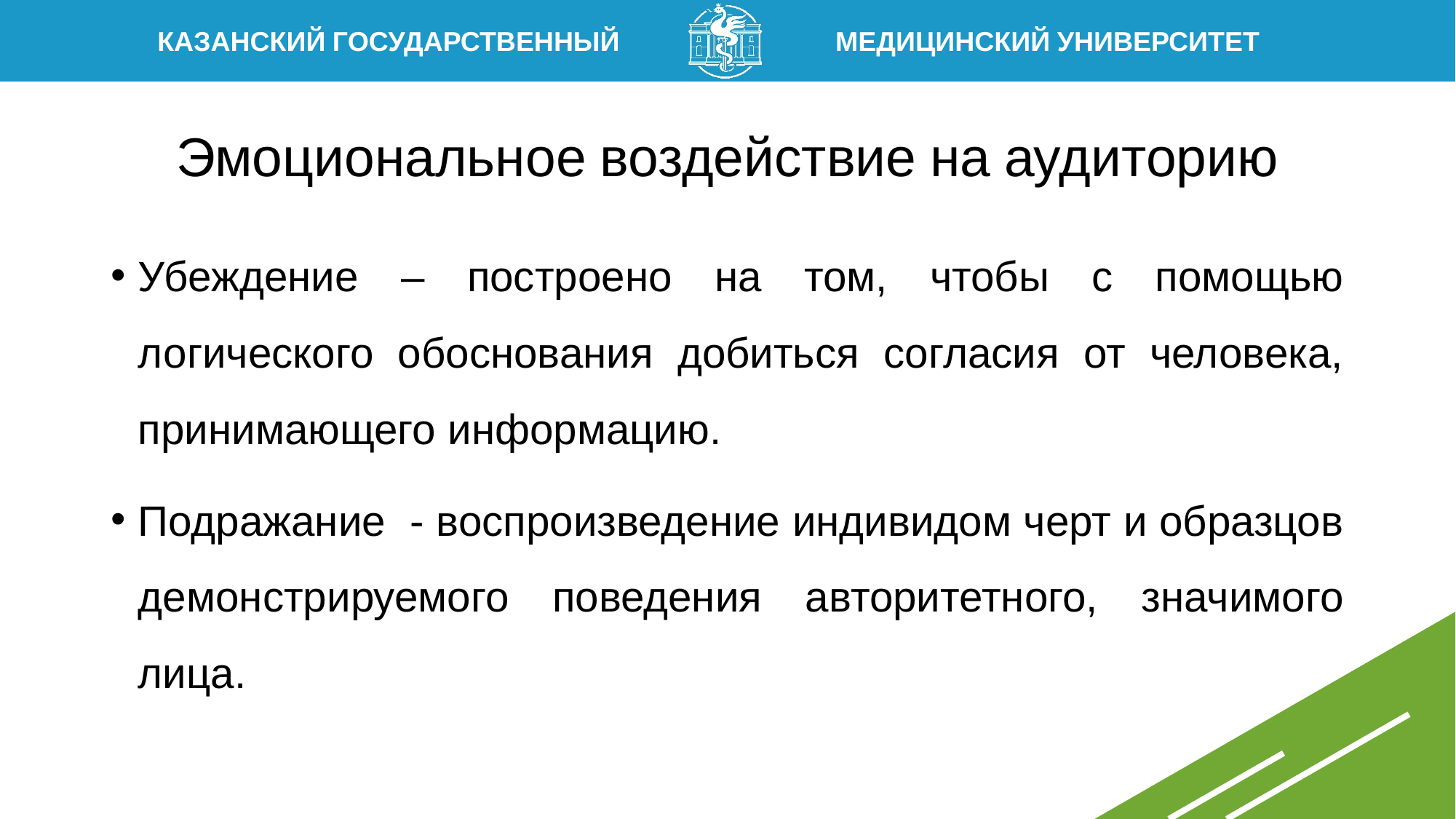

# Эмоциональное воздействие на аудиторию
Убеждение – построено на том, чтобы с помощью логического обоснования добиться согласия от человека, принимающего информацию.
Подражание  - воспроизведение индивидом черт и образцов демонстрируемого поведения авторитетного, значимого лица.